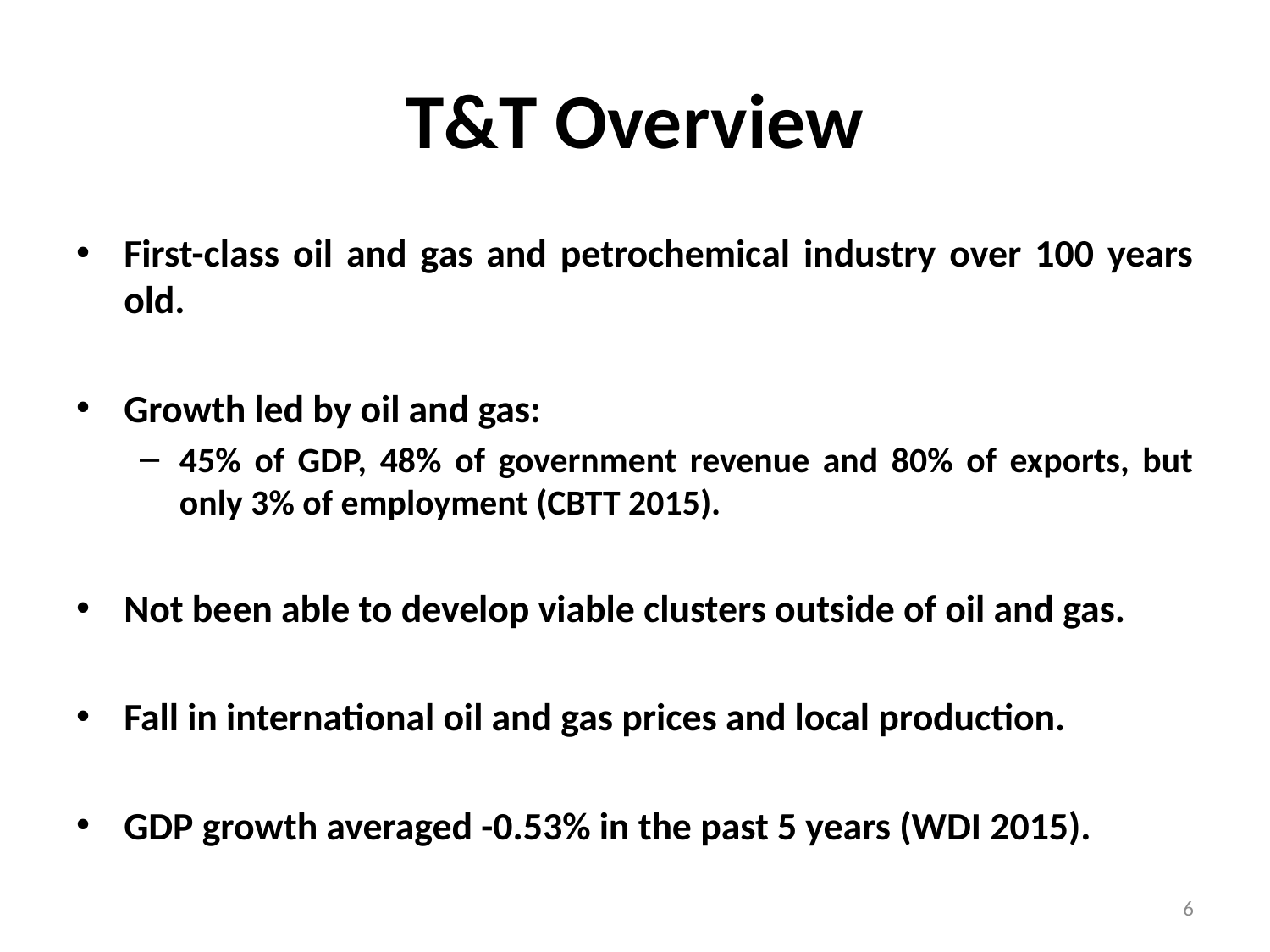

# T&T Overview
First-class oil and gas and petrochemical industry over 100 years old.

Growth led by oil and gas:
45% of GDP, 48% of government revenue and 80% of exports, but only 3% of employment (CBTT 2015).

Not been able to develop viable clusters outside of oil and gas.

Fall in international oil and gas prices and local production.

GDP growth averaged -0.53% in the past 5 years (WDI 2015).
6